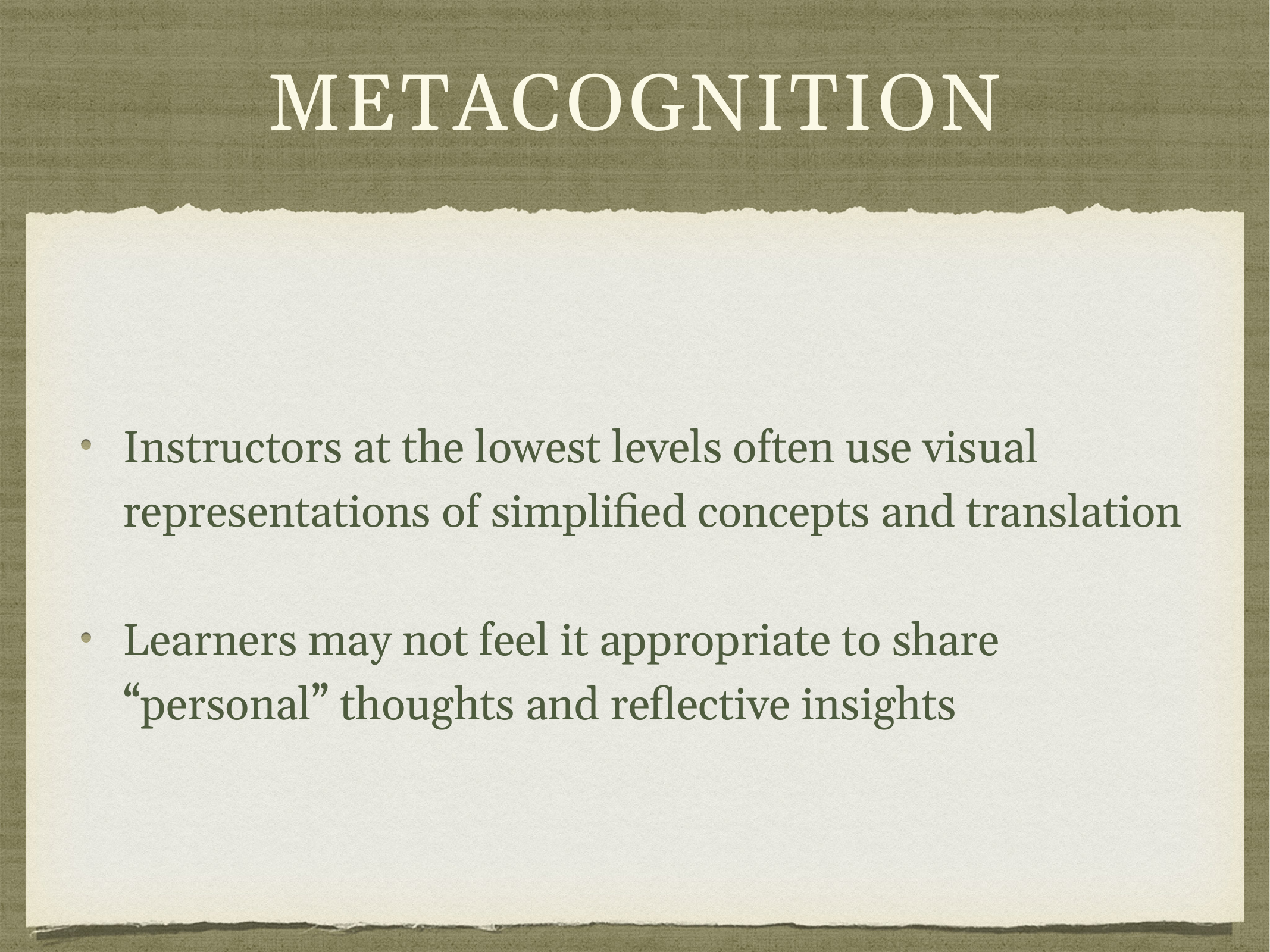

# Metacognition
Instructors at the lowest levels often use visual representations of simplified concepts and translation
Learners may not feel it appropriate to share “personal” thoughts and reflective insights
13